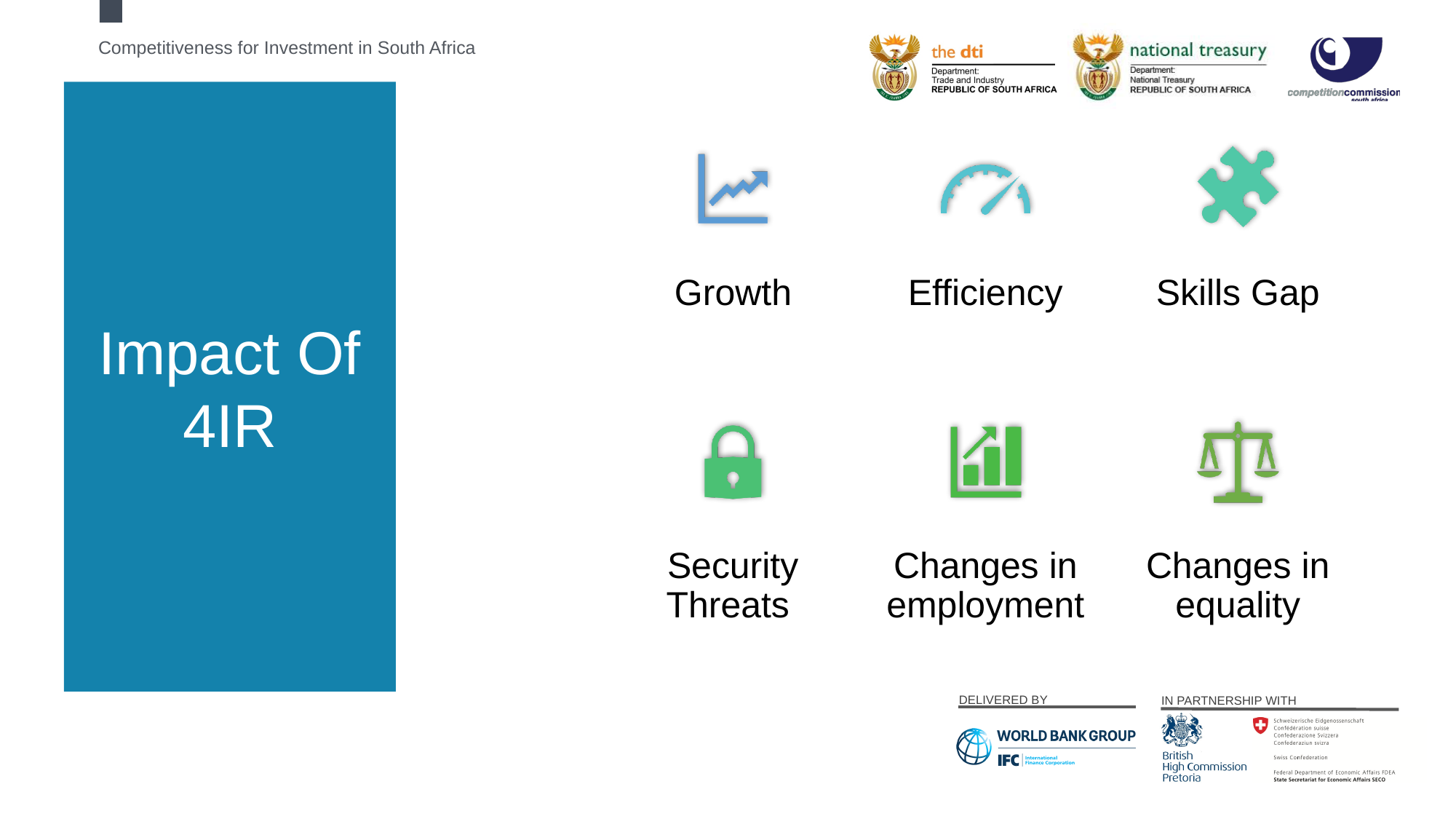

# Impact Of 4IR
Growth
Efficiency
Skills Gap
Security Threats
Changes in employment
Changes in equality